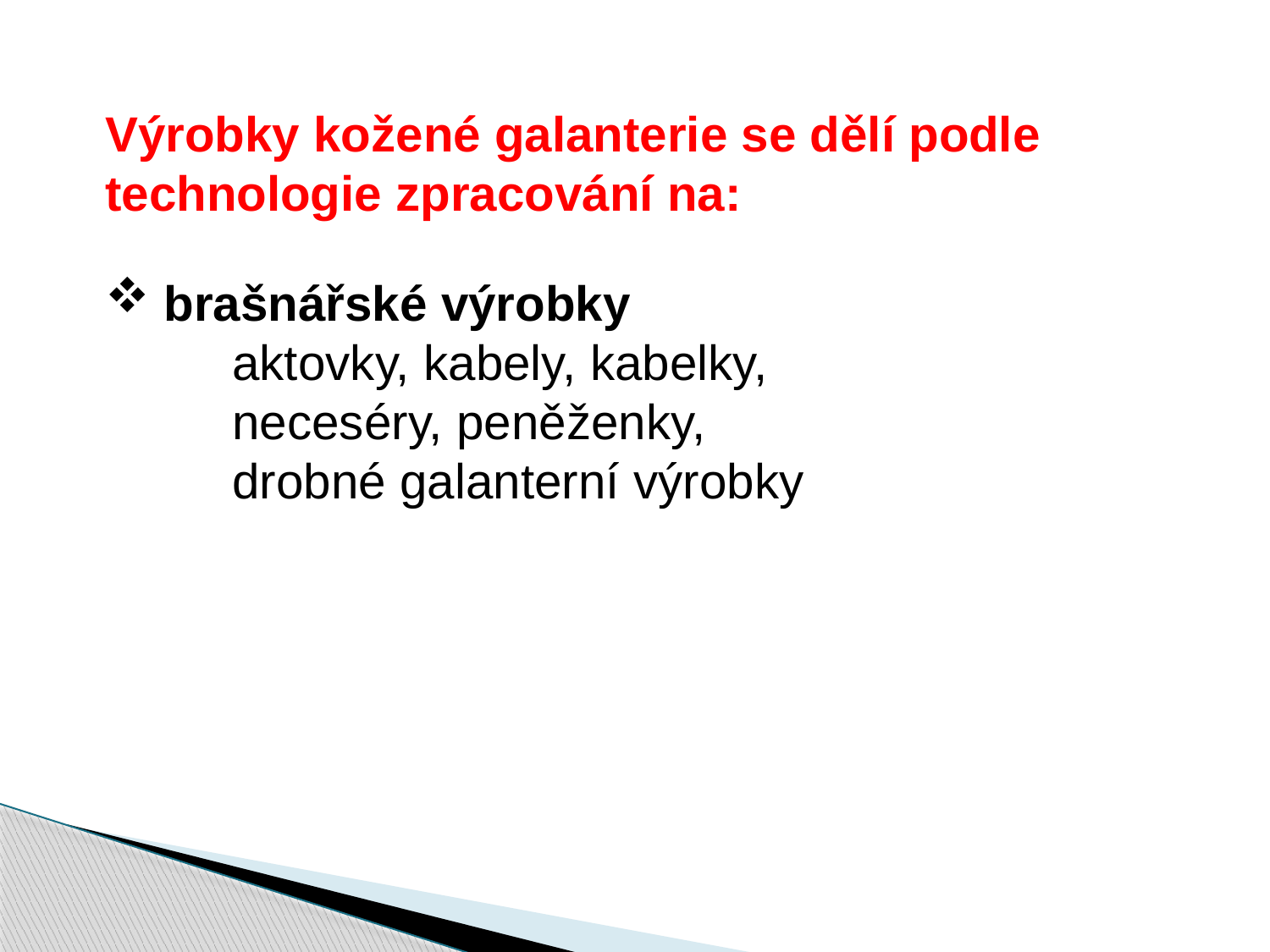

Výrobky kožené galanterie se dělí podle
technologie zpracování na:

 brašnářské výrobky
	aktovky, kabely, kabelky,
	neceséry, peněženky,
	drobné galanterní výrobky